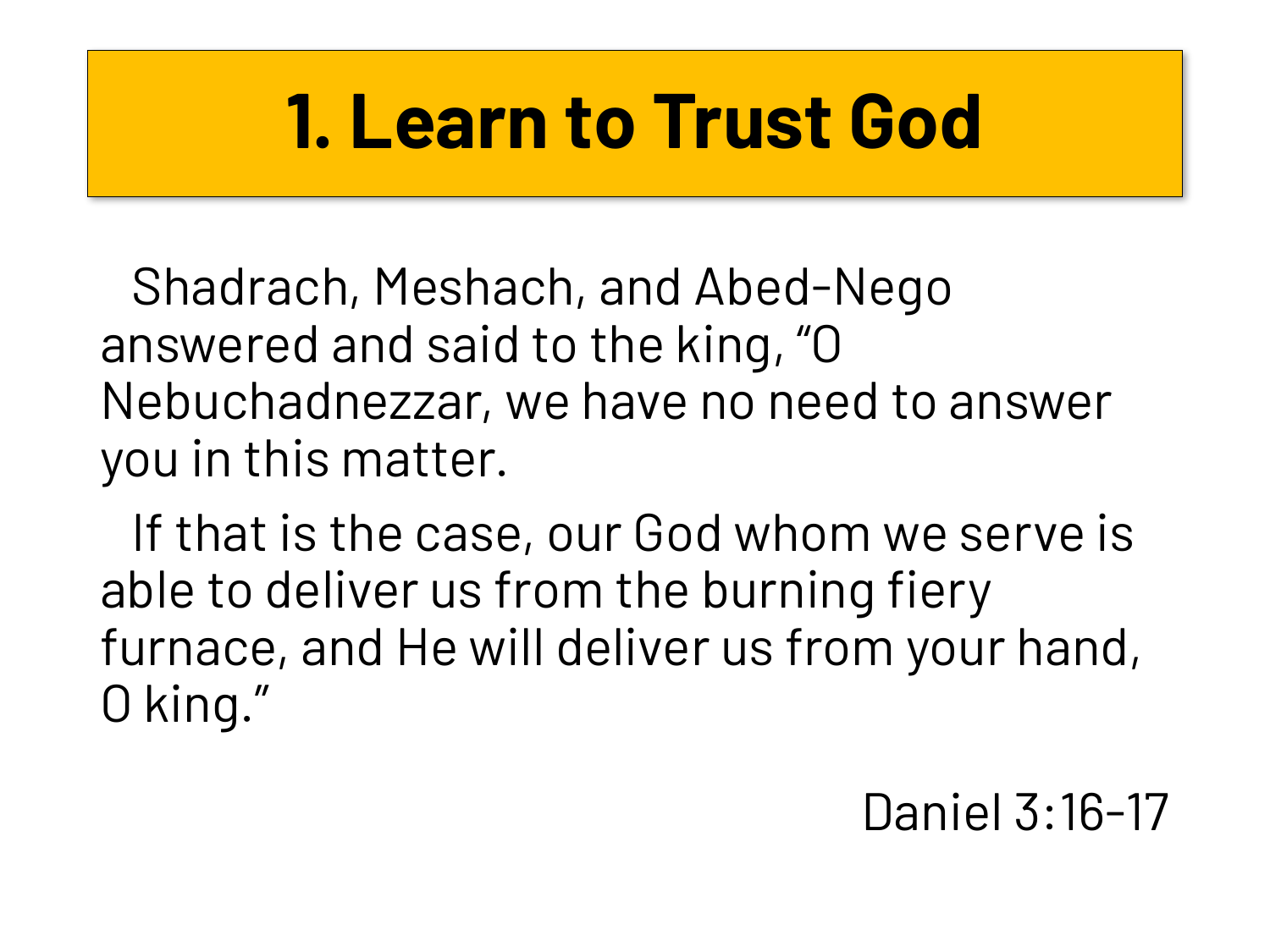

# 1. Learn to Trust God
   Shadrach, Meshach, and Abed-Nego answered and said to the king, “O Nebuchadnezzar, we have no need to answer you in this matter.
   If that is the case, our God whom we serve is able to deliver us from the burning fiery furnace, and He will deliver us from your hand, O king.”

Daniel 3:16-17